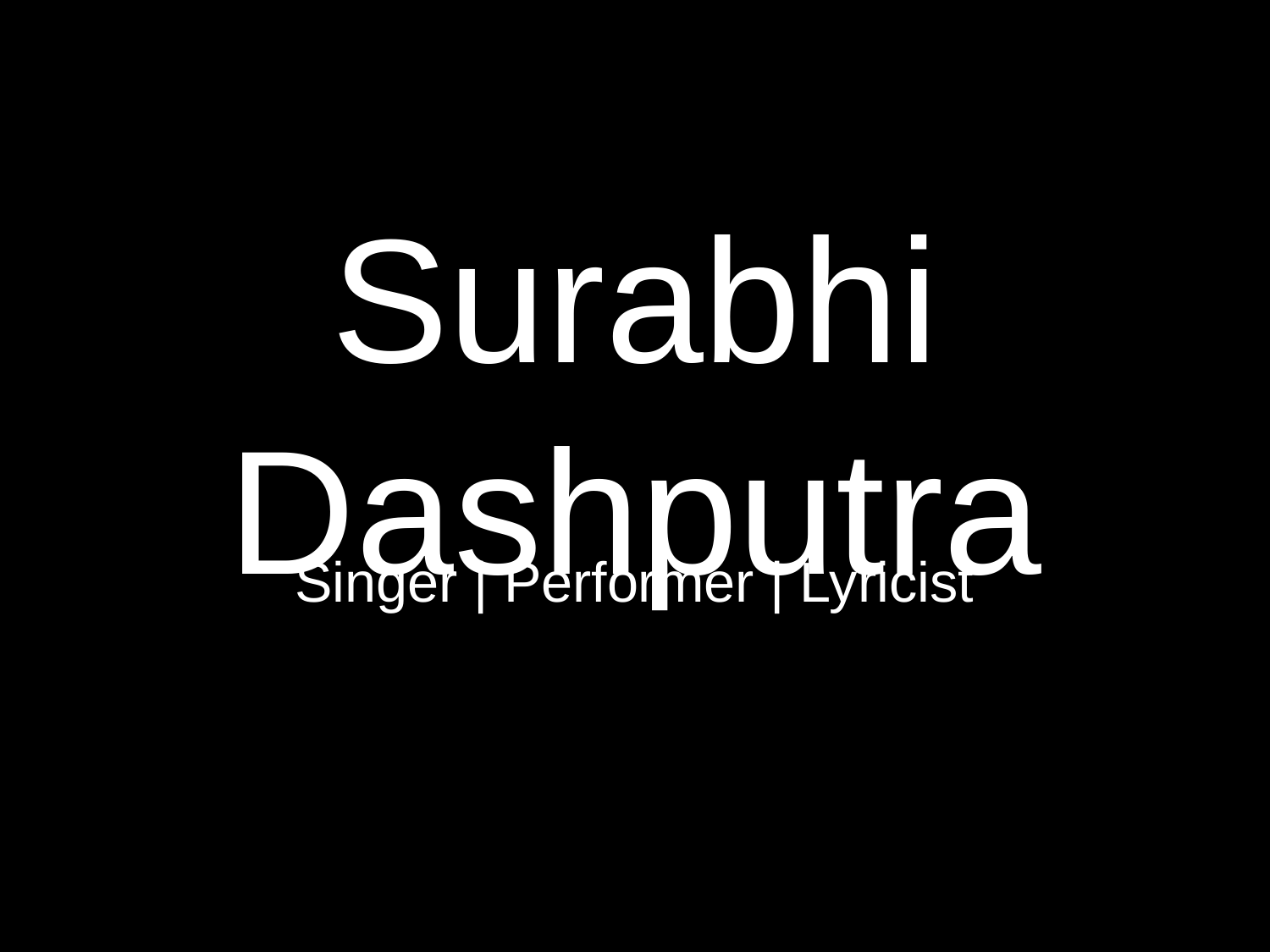

# Surabhi Dashputra
Singer | Performer | Lyricist